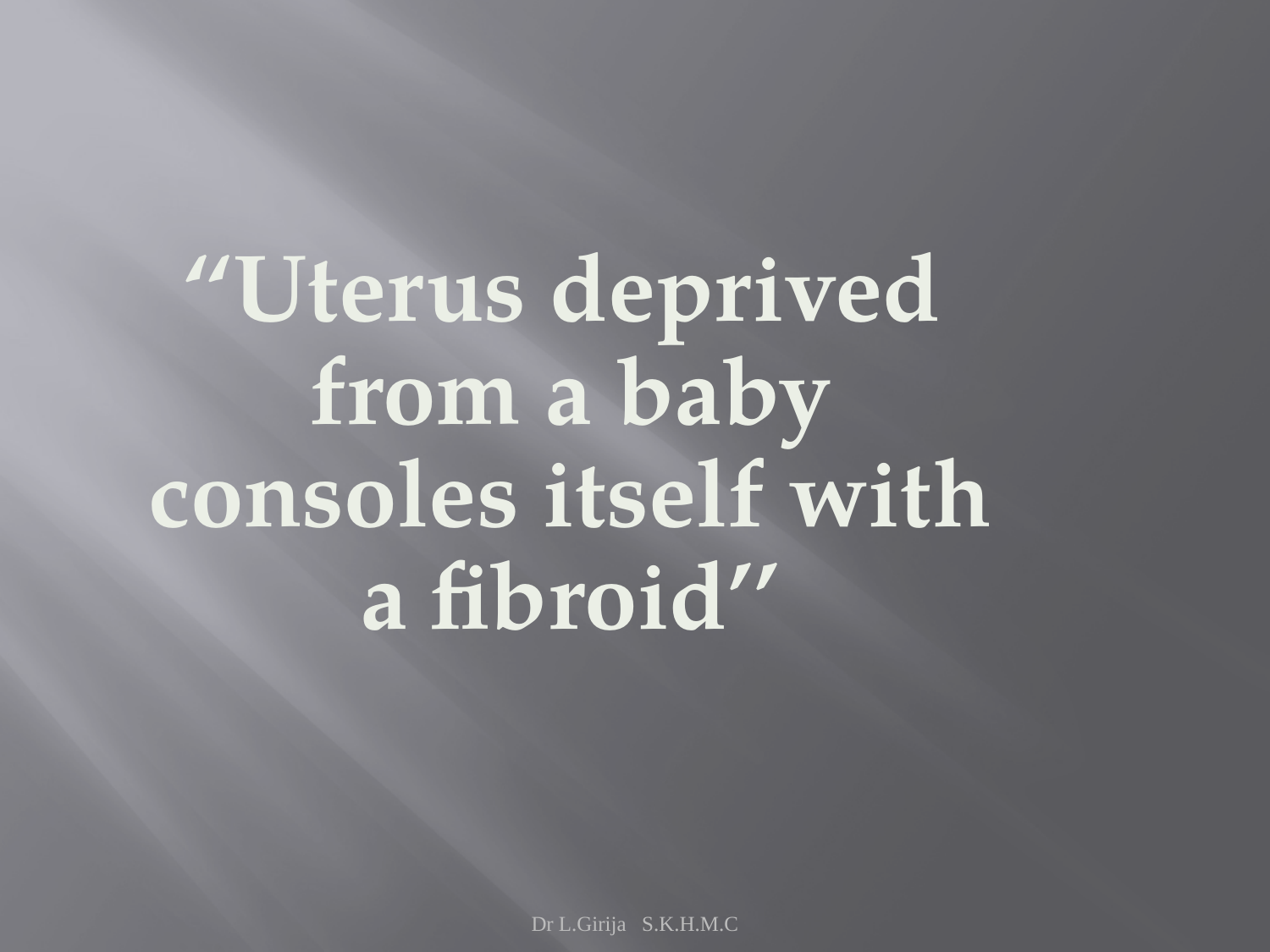

‘‘Uterus deprived from a baby consoles itself with a fibroid’’
Dr L.Girija   S.K.H.M.C